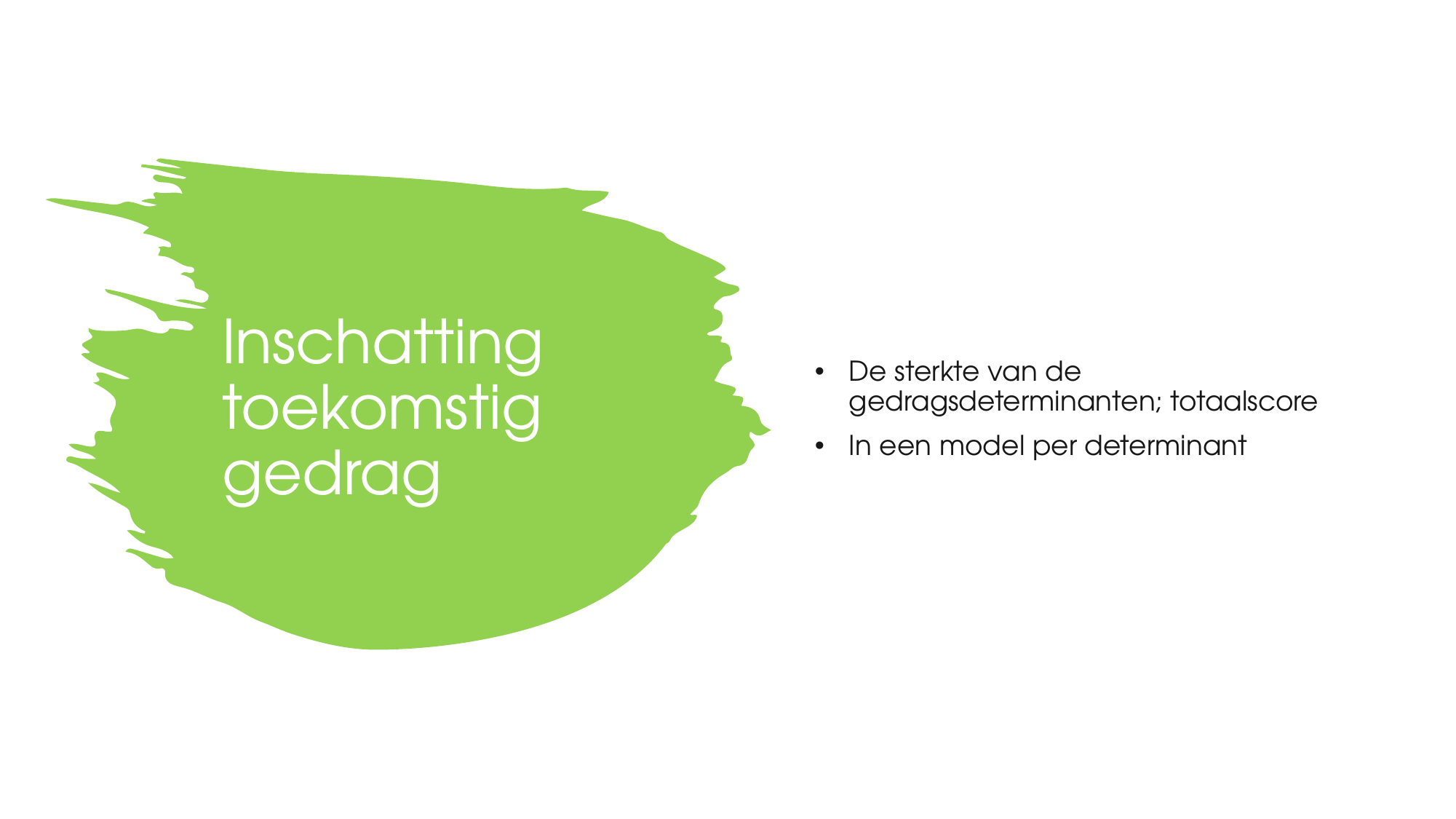

De sterkte van de gedragsdeterminanten; totaalscore
In een model per determinant
# Inschatting toekomstig gedrag
3-9-20XX
Presentatietitel
42